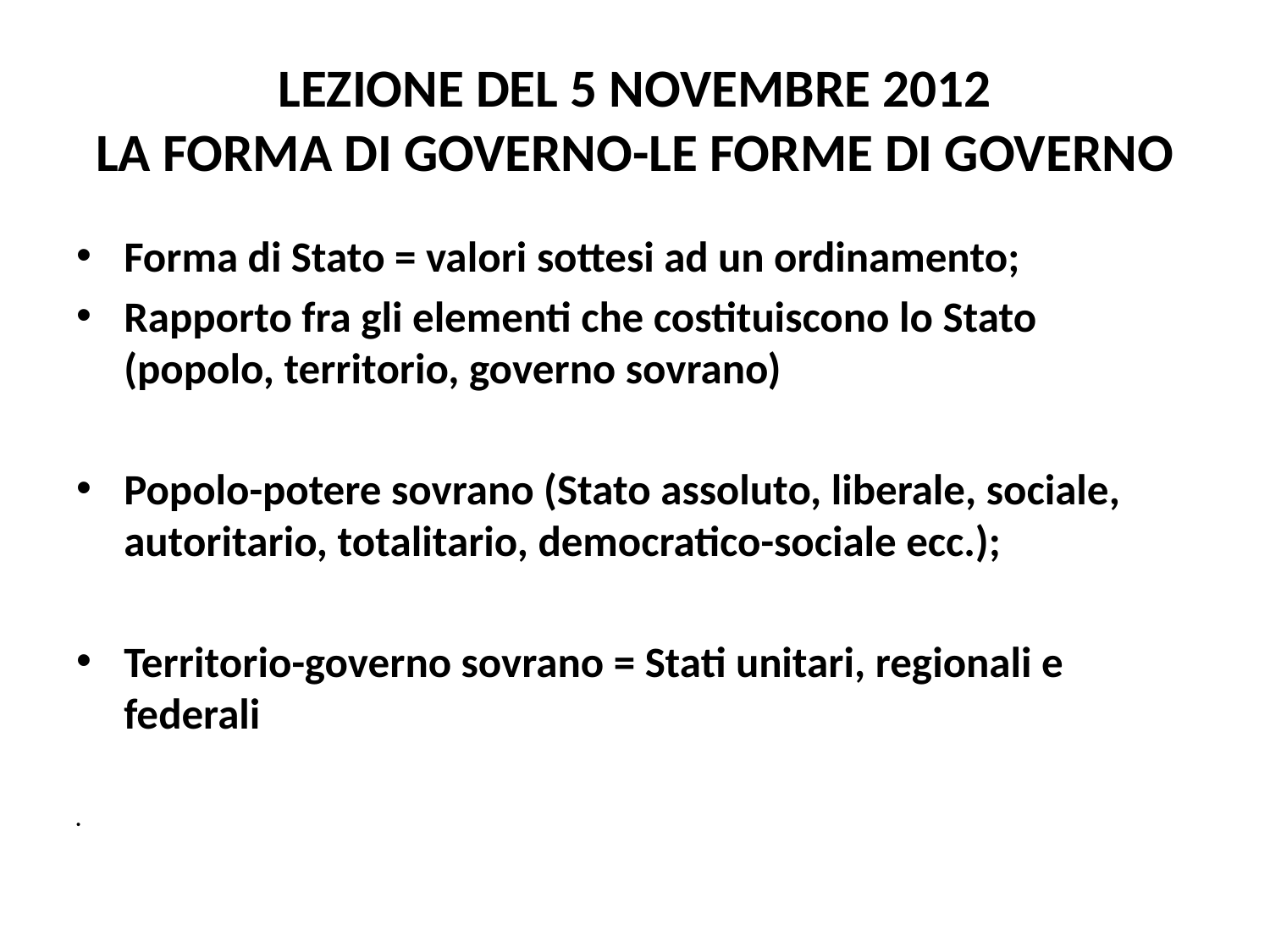

# LEZIONE DEL 5 NOVEMBRE 2012 LA FORMA DI GOVERNO-LE FORME DI GOVERNO
Forma di Stato = valori sottesi ad un ordinamento;
Rapporto fra gli elementi che costituiscono lo Stato (popolo, territorio, governo sovrano)

Popolo-potere sovrano (Stato assoluto, liberale, sociale, autoritario, totalitario, democratico-sociale ecc.);

Territorio-governo sovrano = Stati unitari, regionali e federali